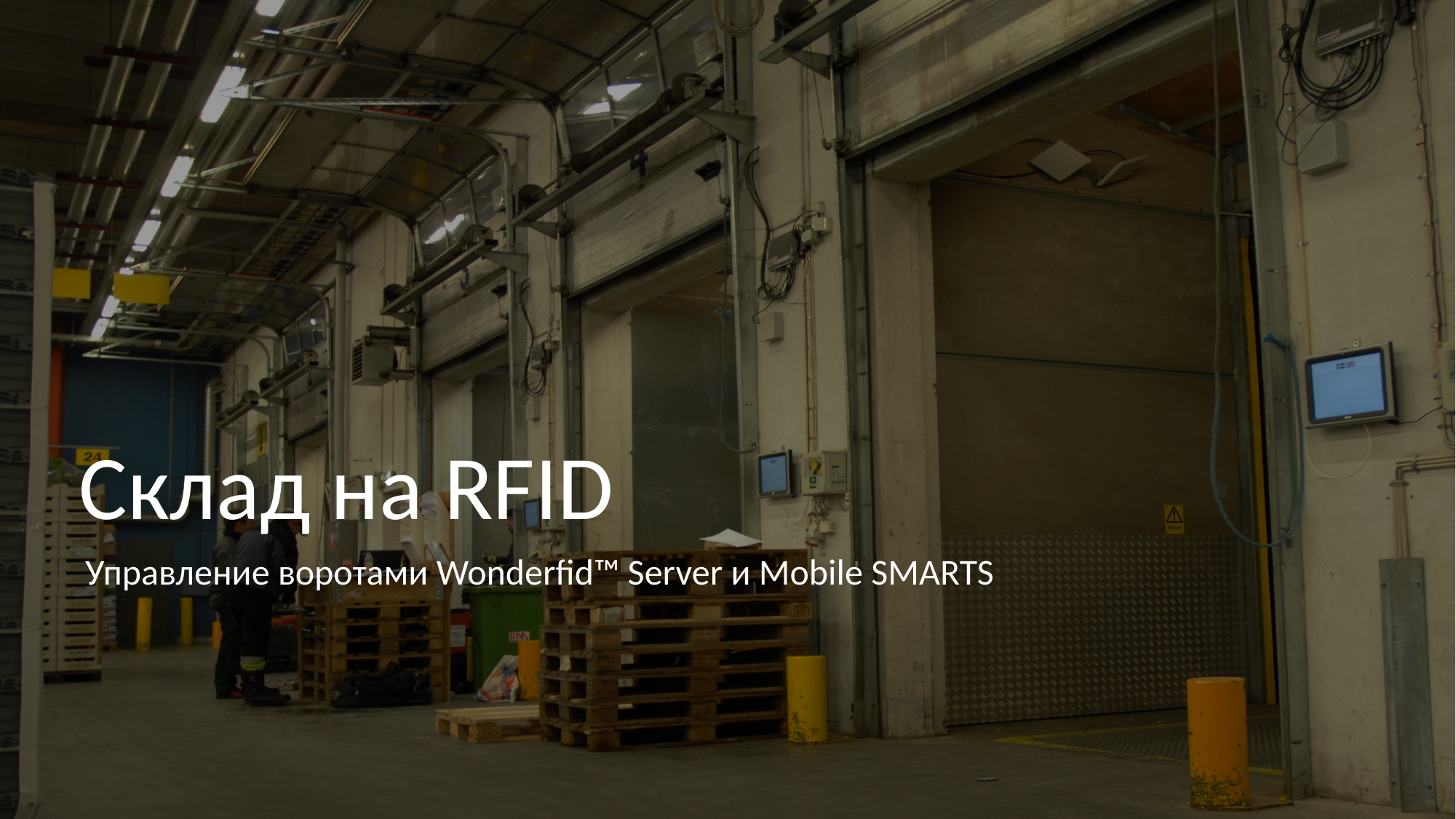

# Склад на RFID
Управление воротами Wonderfid™ Server и Mobile SMARTS